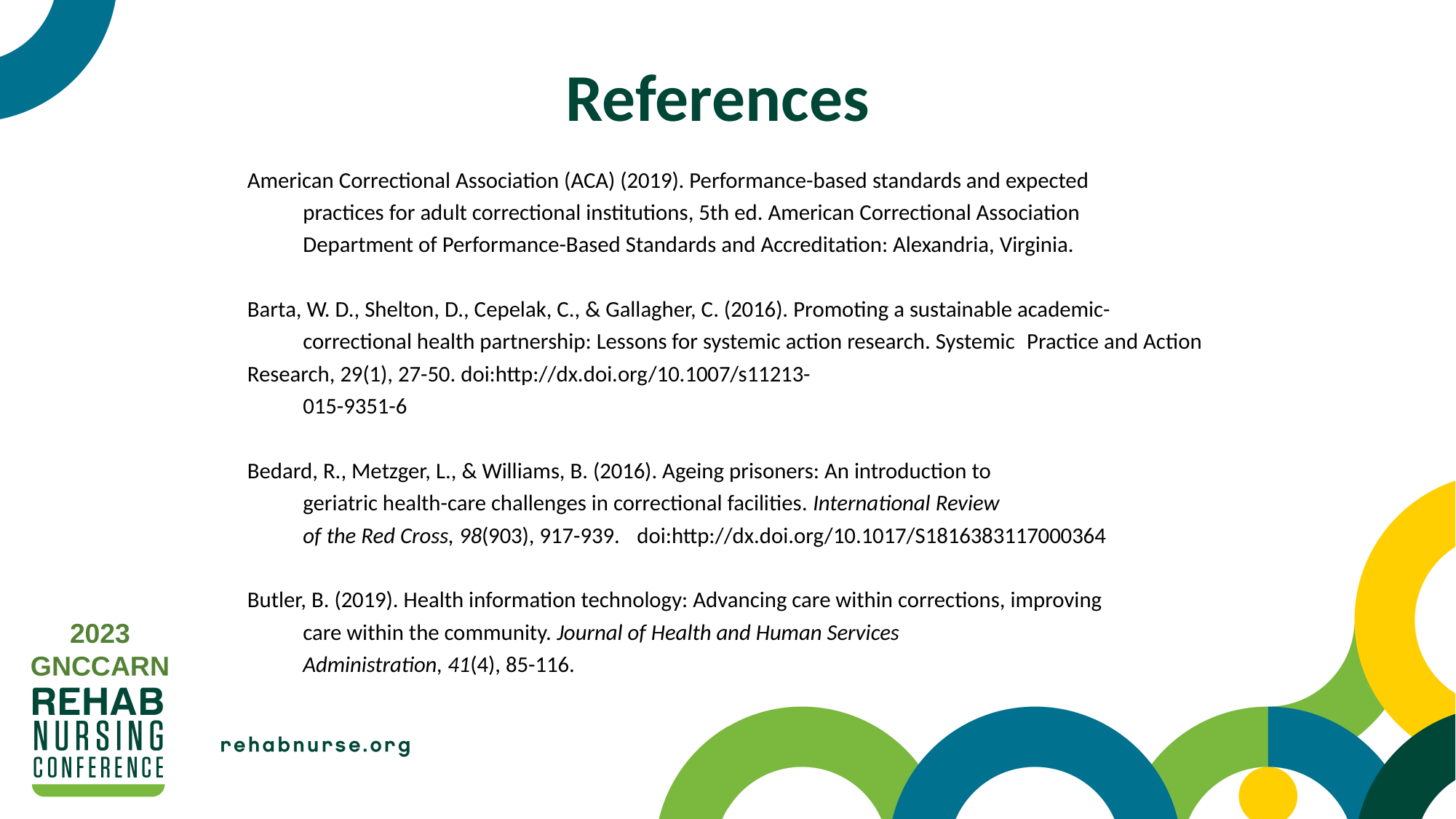

# References
American Correctional Association (ACA) (2019). Performance-based standards and expected
	practices for adult correctional institutions, 5th ed. American Correctional Association
	Department of Performance-Based Standards and Accreditation: Alexandria, Virginia.

Barta, W. D., Shelton, D., Cepelak, C., & Gallagher, C. (2016). Promoting a sustainable academic-
	correctional health partnership: Lessons for systemic action research. Systemic 	Practice and Action Research, 29(1), 27-50. doi:http://dx.doi.org/10.1007/s11213-
	015-9351-6

Bedard, R., Metzger, L., & Williams, B. (2016). Ageing prisoners: An introduction to
	geriatric health-care challenges in correctional facilities. International Review
	of the Red Cross, 98(903), 917-939. 	doi:http://dx.doi.org/10.1017/S1816383117000364

Butler, B. (2019). Health information technology: Advancing care within corrections, improving
	care within the community. Journal of Health and Human Services
	Administration, 41(4), 85-116.

2023
GNCCARN